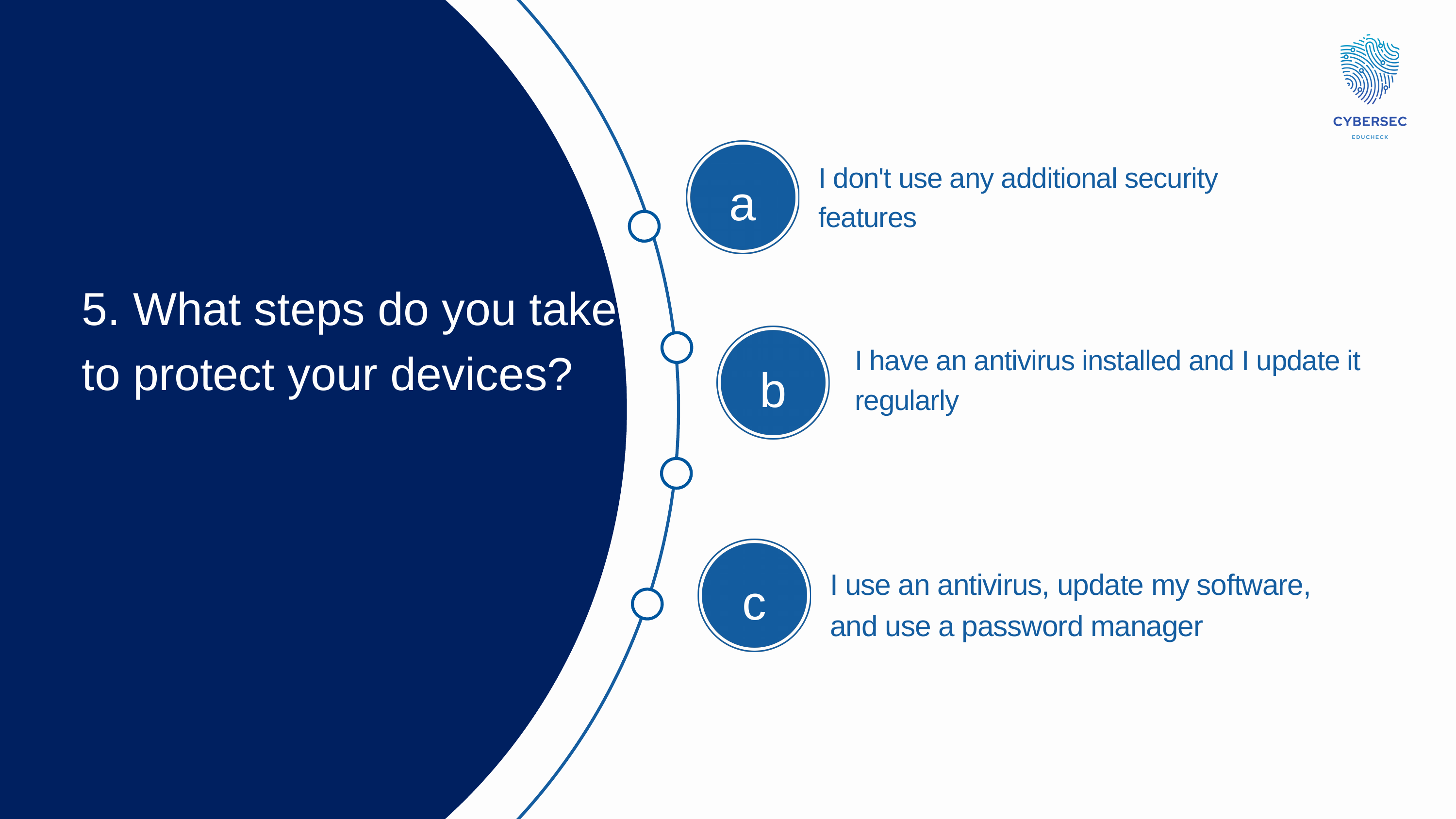

I don't use any additional security features
a

5. What steps do you take to protect your devices?

b

I have an antivirus installed and I update it regularly

c
I use an antivirus, update my software, and use a password manager